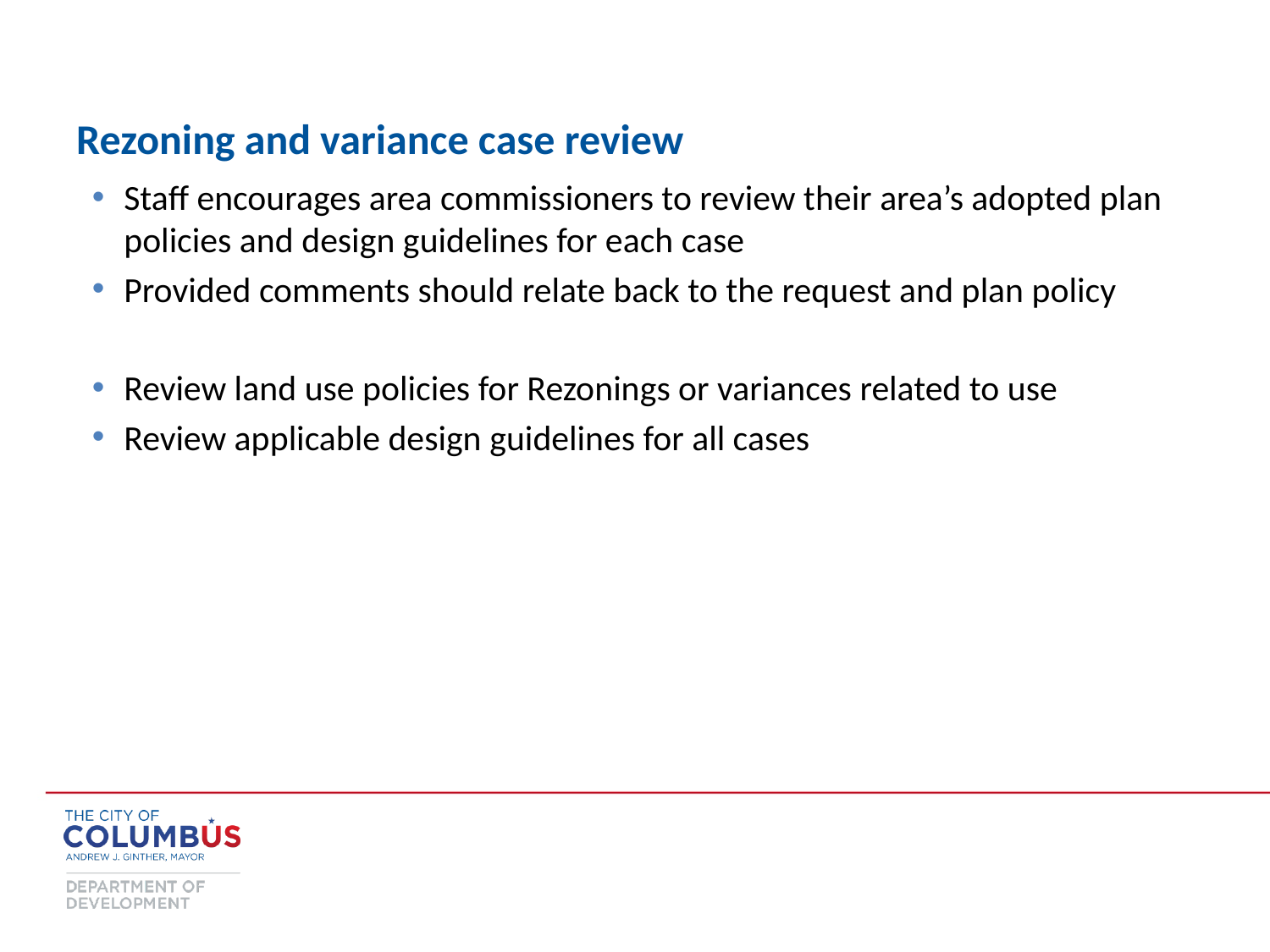

Rezoning and variance case review
Staff encourages area commissioners to review their area’s adopted plan policies and design guidelines for each case
Provided comments should relate back to the request and plan policy

Review land use policies for Rezonings or variances related to use
Review applicable design guidelines for all cases